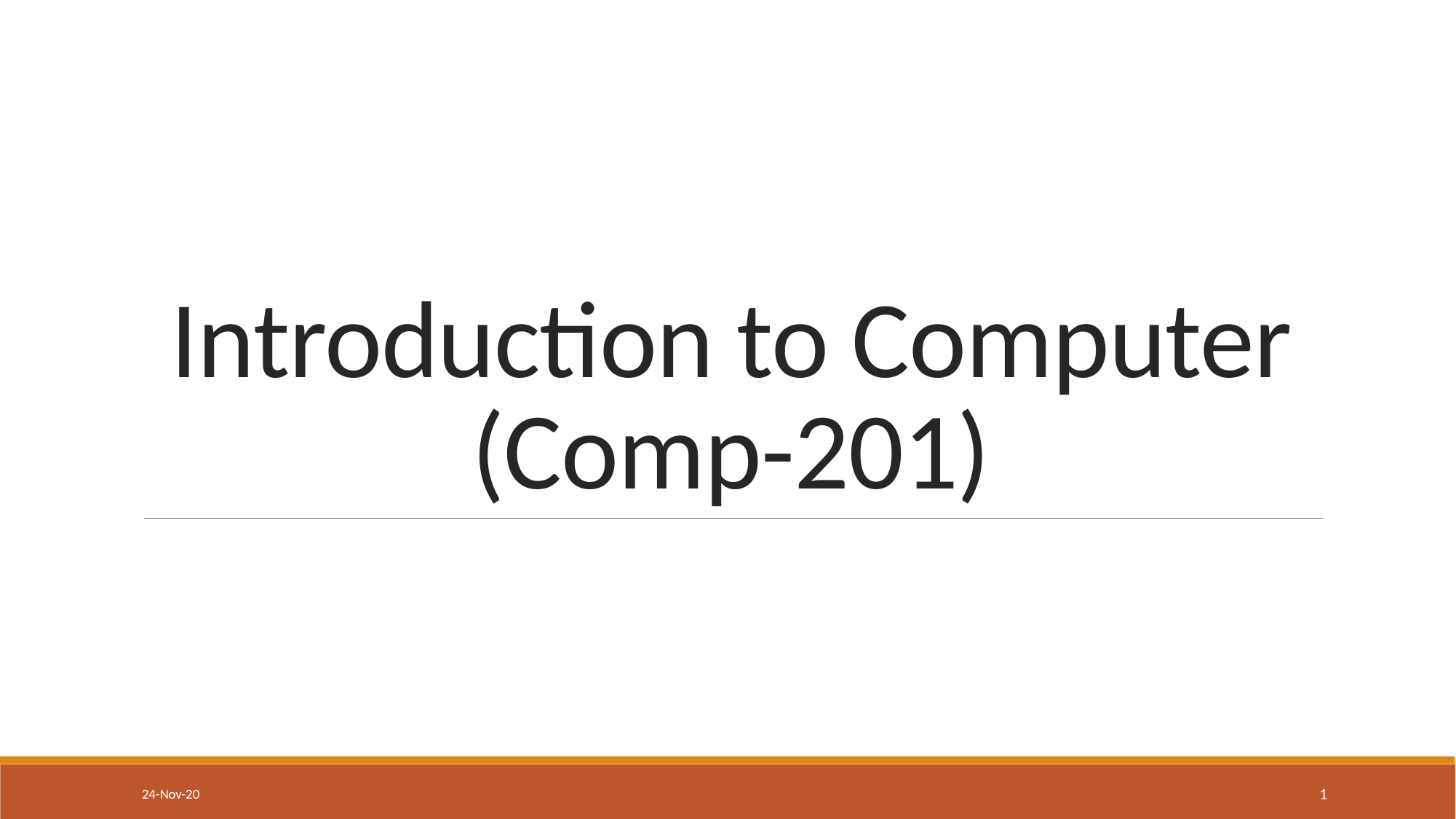

# Introduction to Computer (Comp-201)

24-Nov-20
1